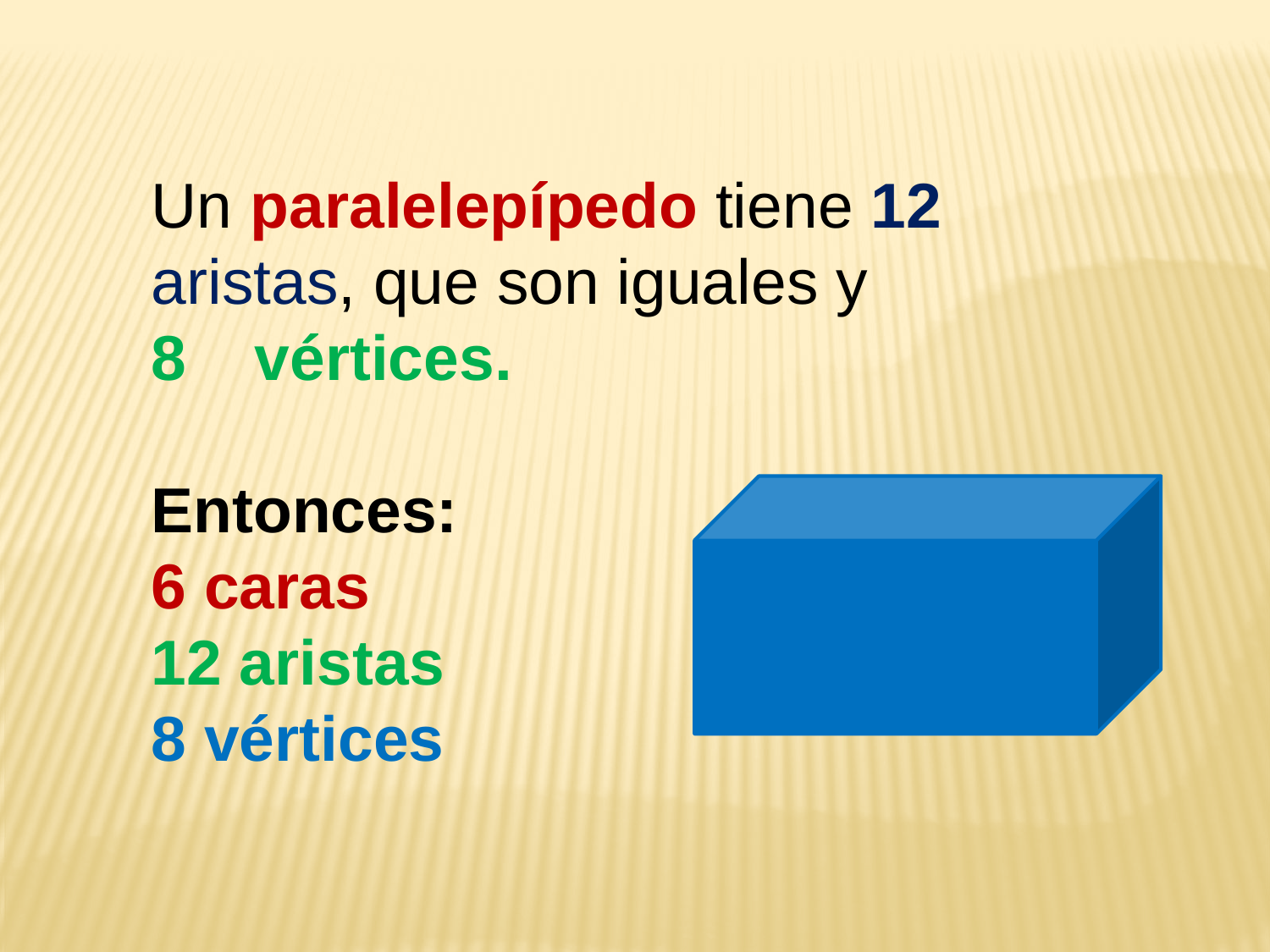

Un paralelepípedo tiene 12 aristas, que son iguales y
vértices.

Entonces:
6 caras
12 aristas
8 vértices